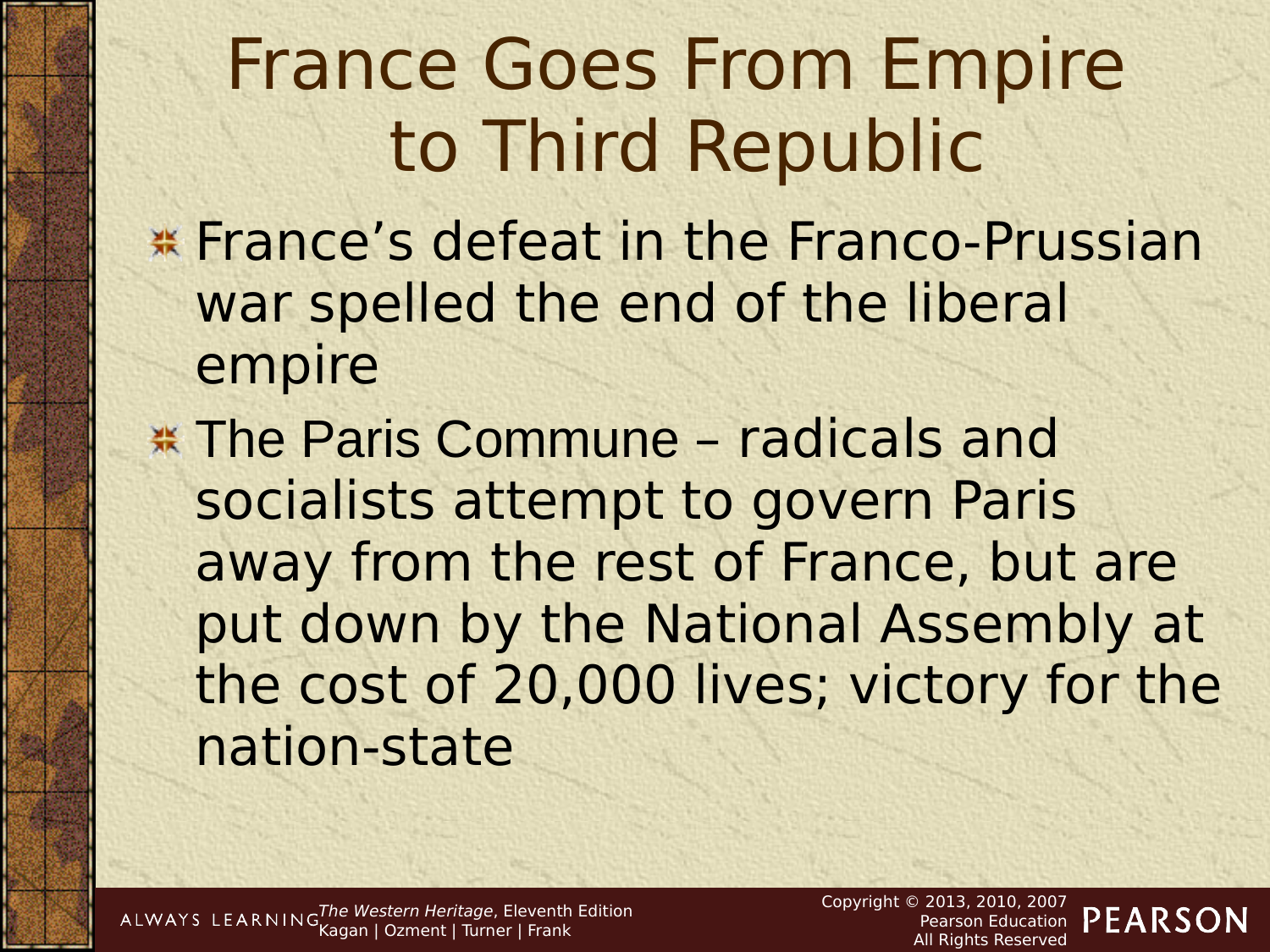

France Goes From Empire
to Third Republic
France’s defeat in the Franco-Prussian war spelled the end of the liberal empire
The Paris Commune – radicals and socialists attempt to govern Paris away from the rest of France, but are put down by the National Assembly at the cost of 20,000 lives; victory for the nation-state